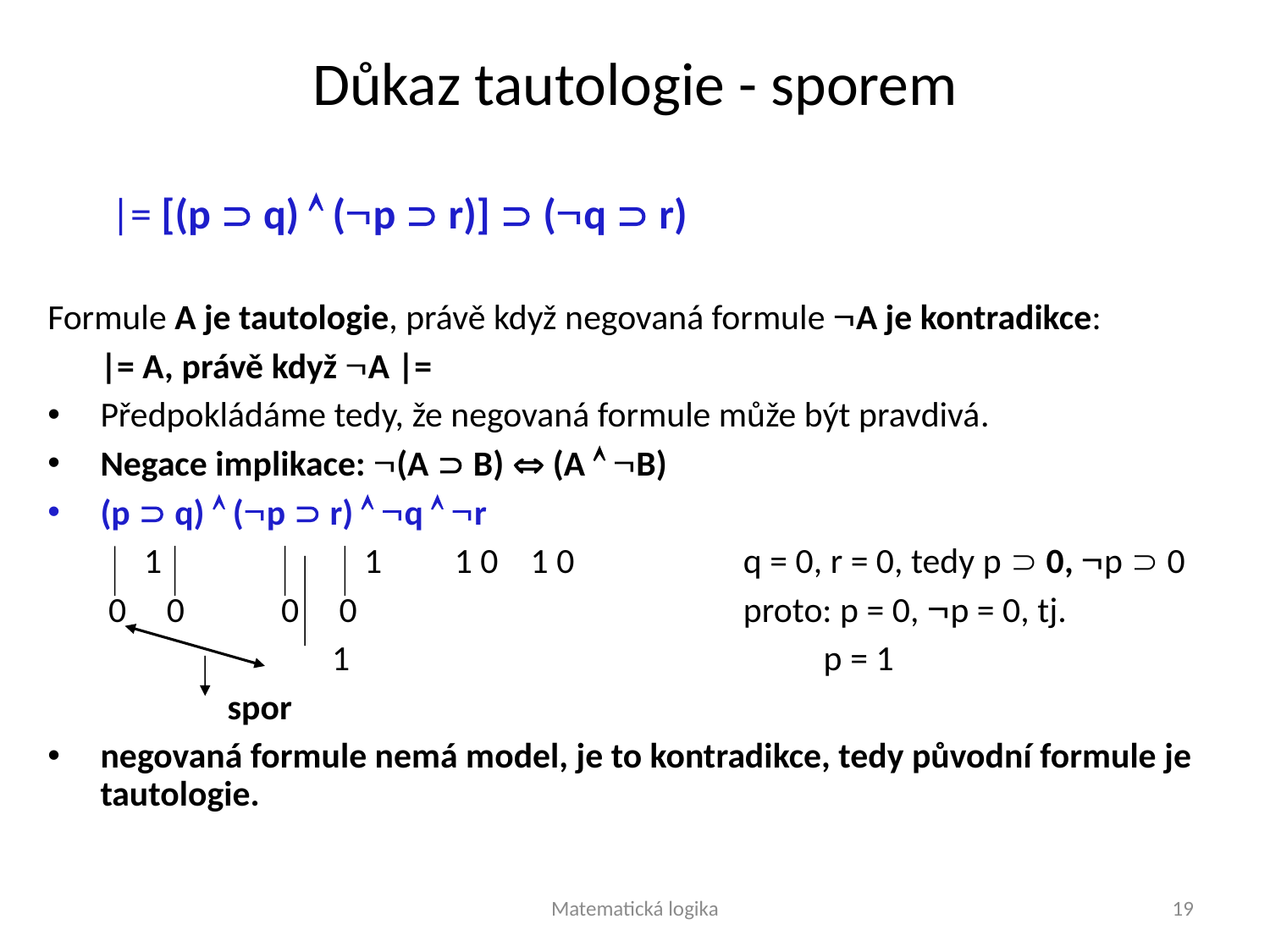

# Důkaz tautologie - sporem
|= [(p ⊃ q) ∧ (¬p ⊃ r)] ⊃ (¬q ⊃ r)
Formule A je tautologie, právě když negovaná formule ¬A je kontradikce:
 	|= A, právě když ¬A |=
Předpokládáme tedy, že negovaná formule může být pravdivá.
Negace implikace: ¬(A ⊃ B) ⇔ (A ∧ ¬B)
(p ⊃ q) ∧ (¬p ⊃ r) ∧ ¬q ∧ ¬r
            1	                 1         1 0    1 0		 q = 0, r = 0, tedy p ⊃ 0, ¬p ⊃ 0
	 0     0            0     0			 proto: p = 0, ¬p = 0, tj.
		             1				           p = 1
		spor
negovaná formule nemá model, je to kontradikce, tedy původní formule je tautologie.

Matematická logika
19